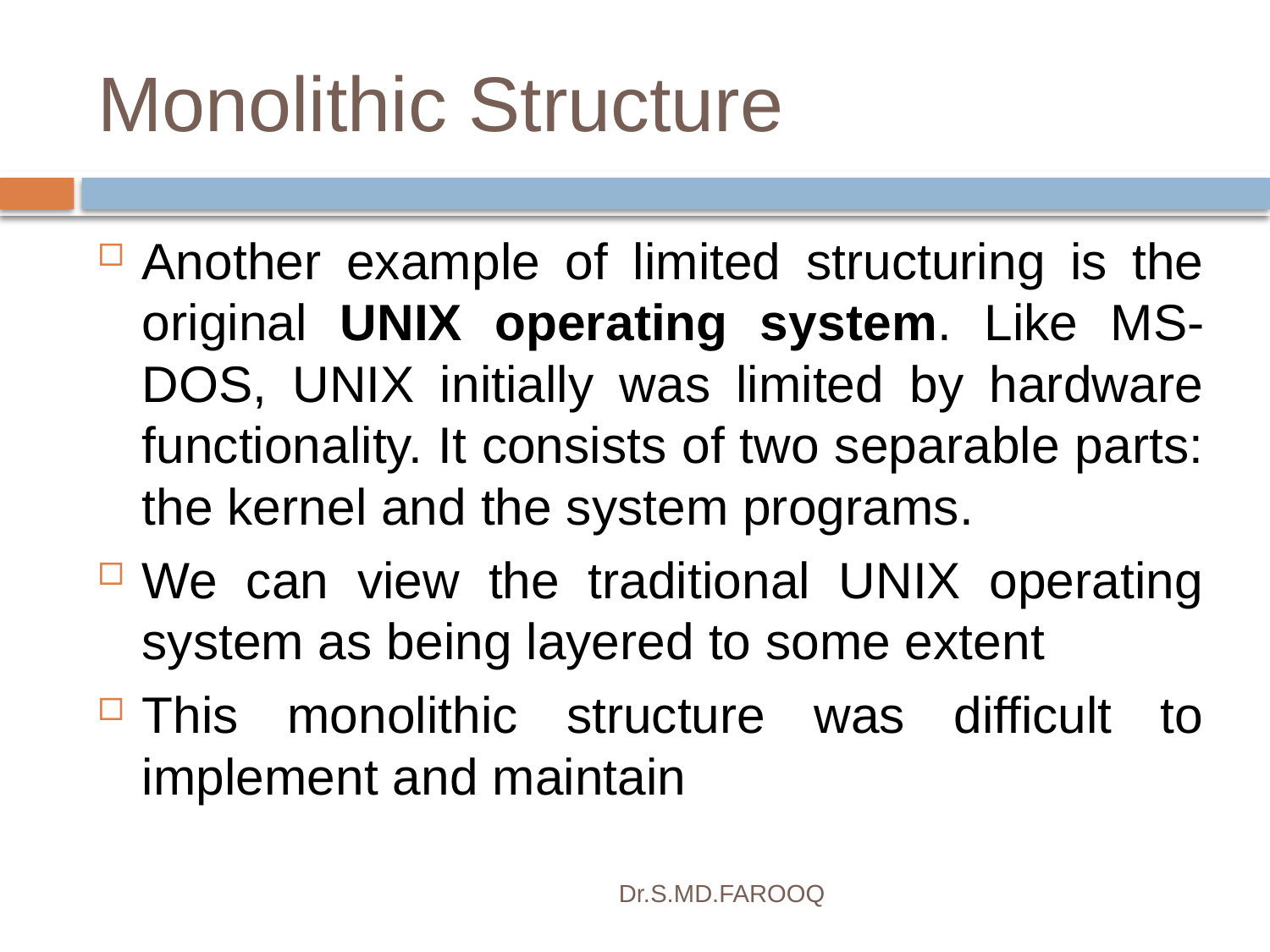

# Monolithic Structure
Another example of limited structuring is the original UNIX operating system. Like MS-DOS, UNIX initially was limited by hardware functionality. It consists of two separable parts: the kernel and the system programs.
We can view the traditional UNIX operating system as being layered to some extent
This monolithic structure was difficult to implement and maintain
Dr.S.MD.FAROOQ